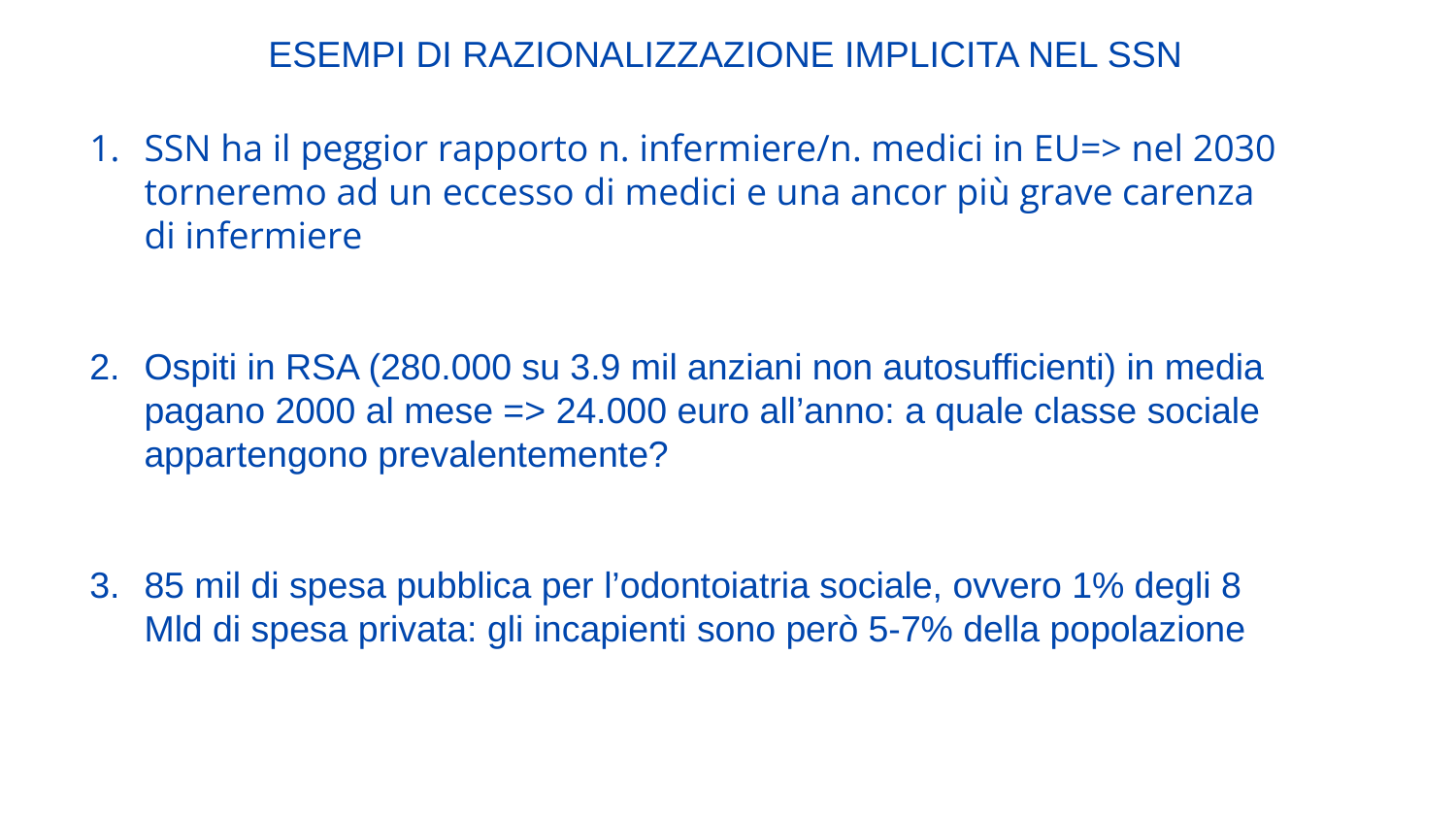

# ESEMPI DI RAZIONALIZZAZIONE IMPLICITA NEL SSN
SSN ha il peggior rapporto n. infermiere/n. medici in EU=> nel 2030 torneremo ad un eccesso di medici e una ancor più grave carenza di infermiere

Ospiti in RSA (280.000 su 3.9 mil anziani non autosufficienti) in media pagano 2000 al mese => 24.000 euro all’anno: a quale classe sociale appartengono prevalentemente?

85 mil di spesa pubblica per l’odontoiatria sociale, ovvero 1% degli 8 Mld di spesa privata: gli incapienti sono però 5-7% della popolazione